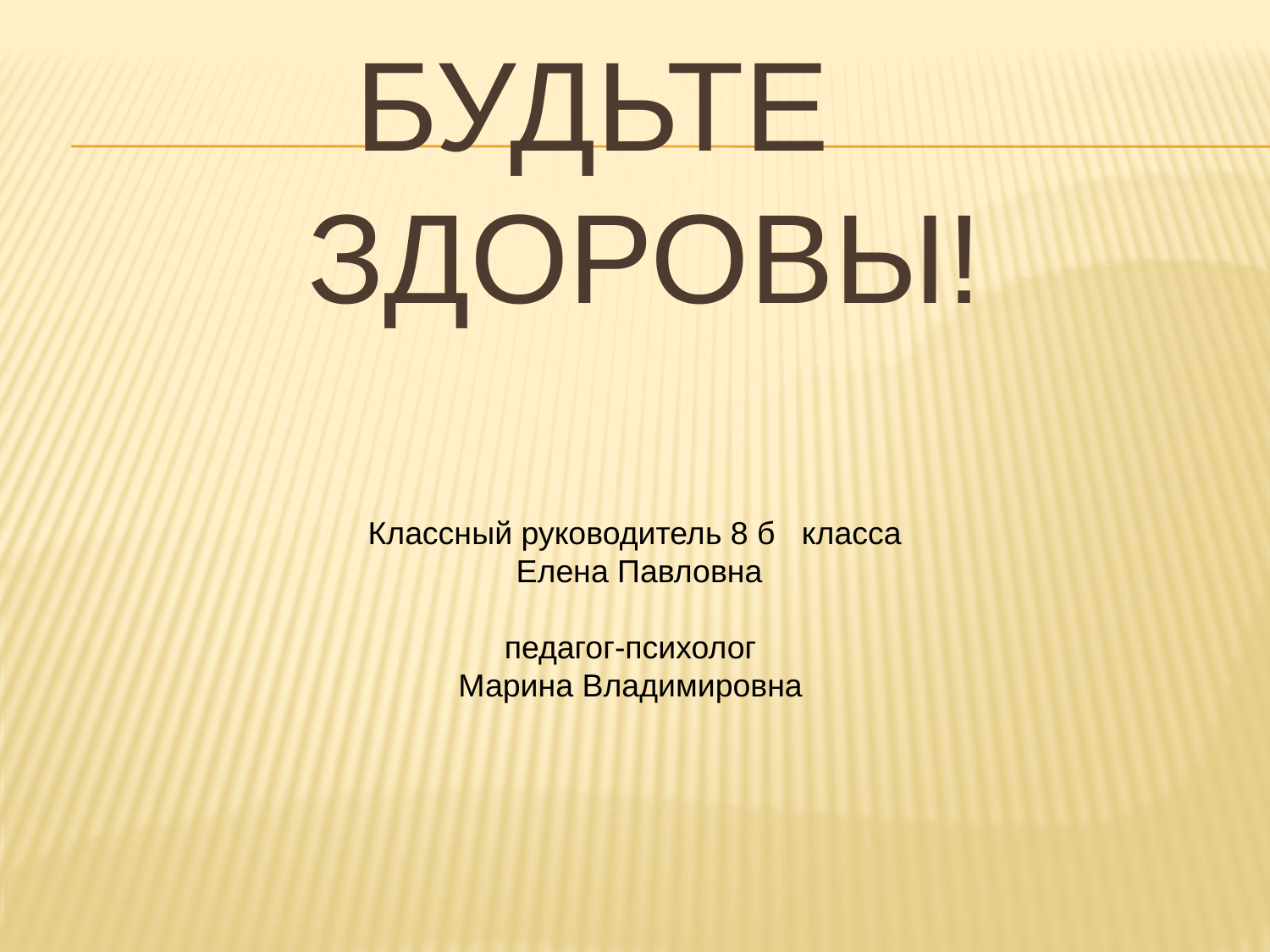

# Будьте    здоровы!

Классный руководитель 8 б   класса
 Елена Павловна
педагог-психолог
Марина Владимировна